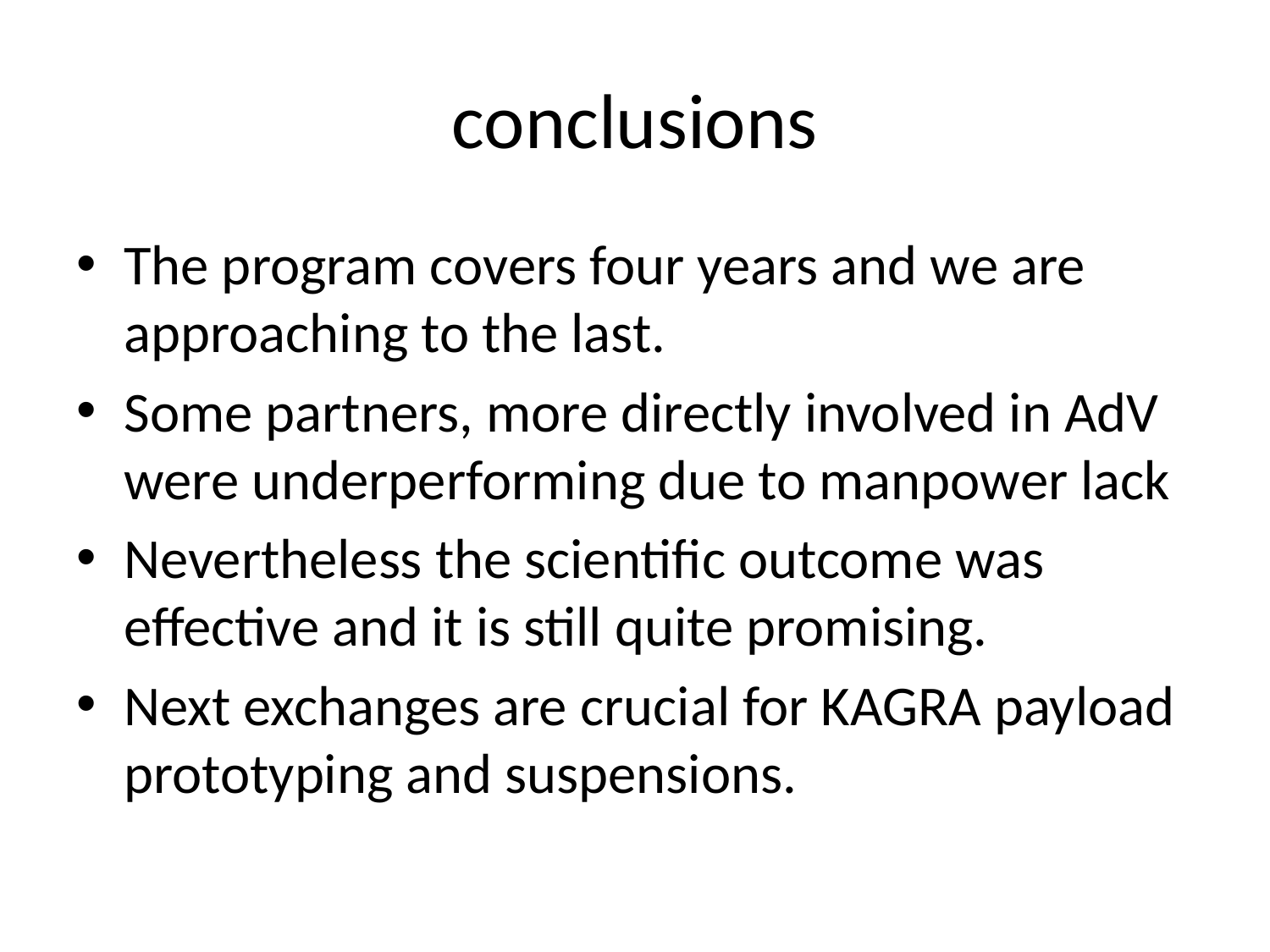

# conclusions
The program covers four years and we are approaching to the last.
Some partners, more directly involved in AdV were underperforming due to manpower lack
Nevertheless the scientific outcome was effective and it is still quite promising.
Next exchanges are crucial for KAGRA payload prototyping and suspensions.